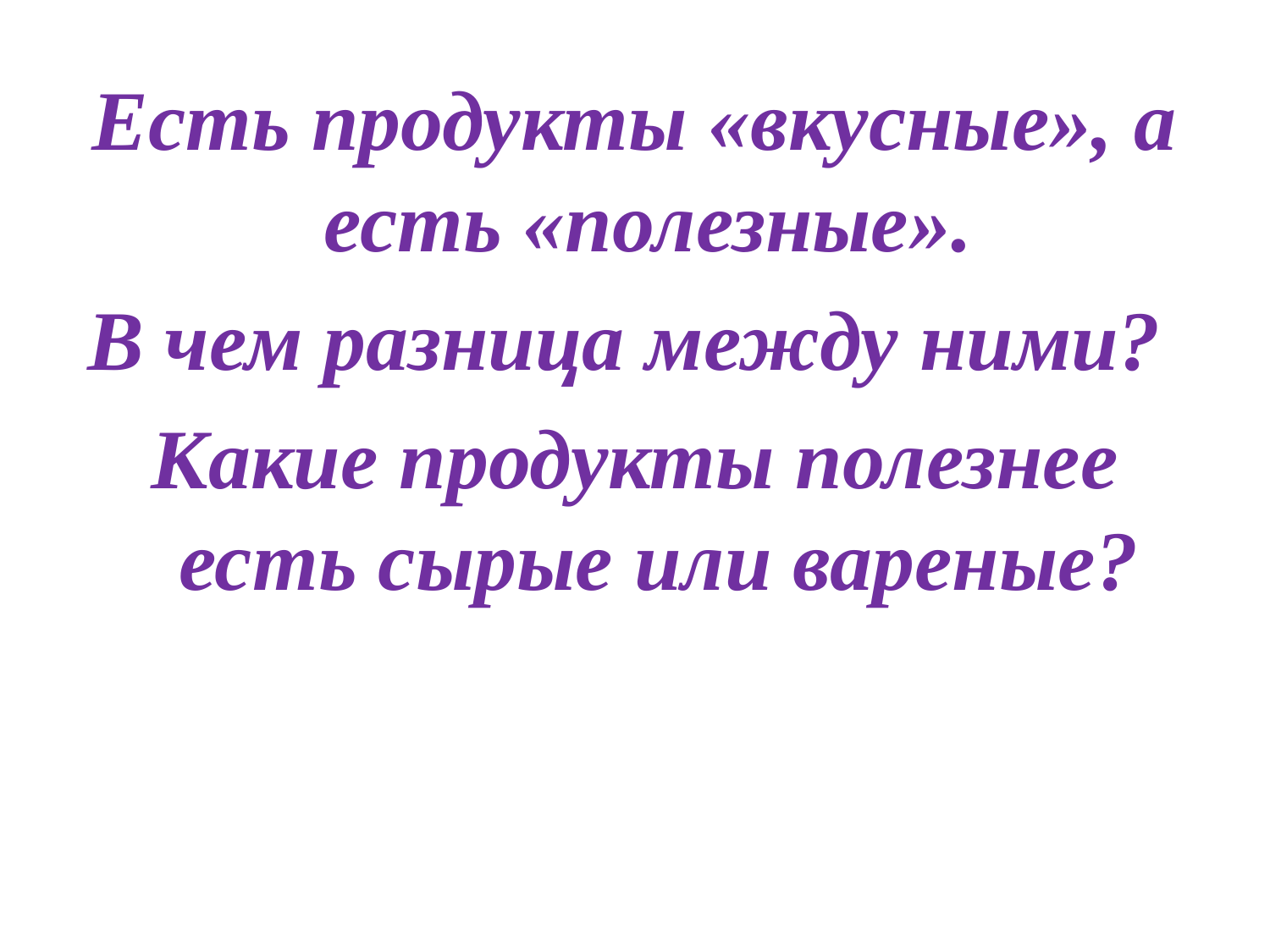

Есть продукты «вкусные», а есть «полезные».
В чем разница между ними?
Какие продукты полезнее есть сырые или вареные?